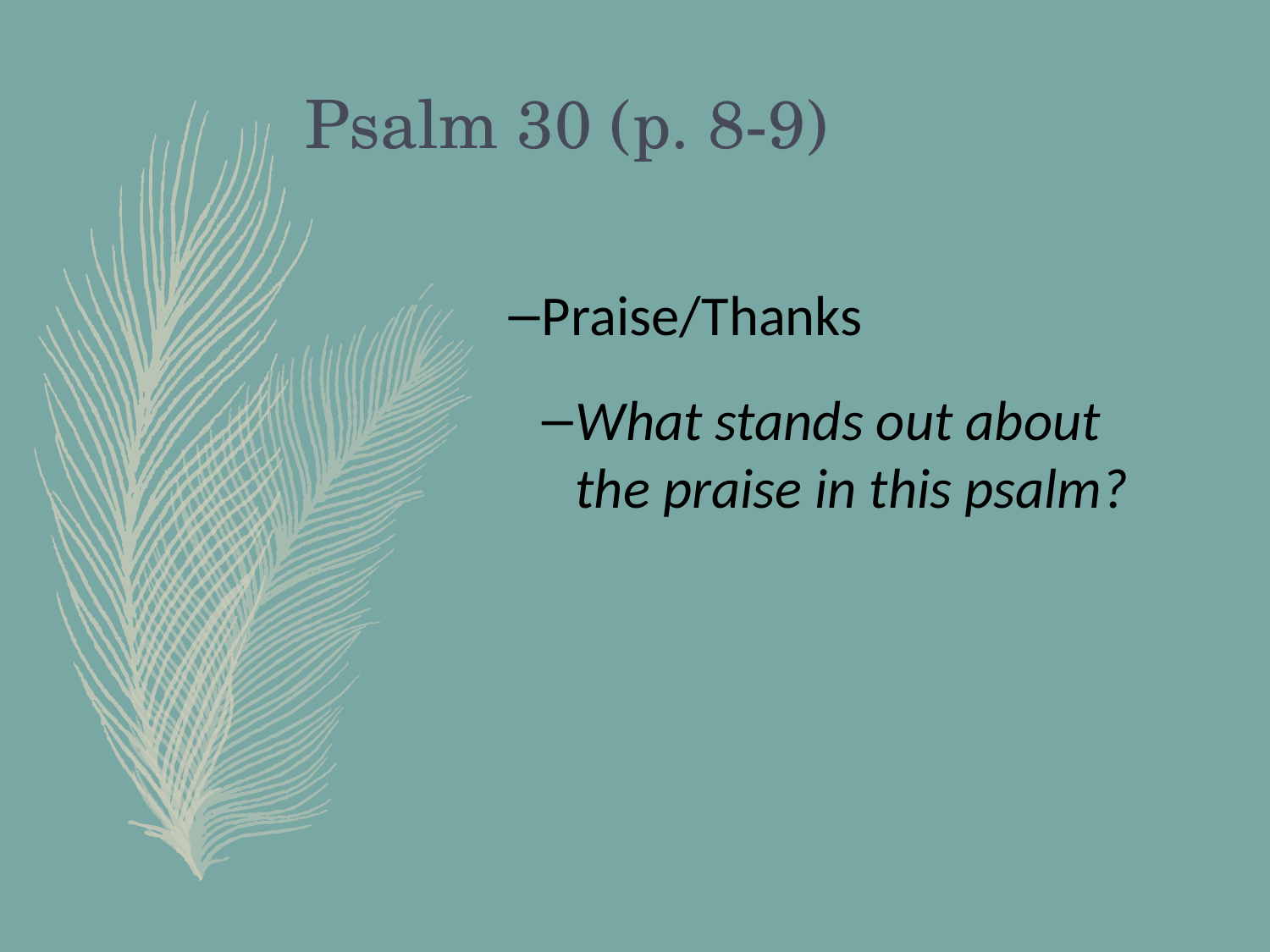

# Psalm 30 (p. 8-9)
Praise/Thanks
What stands out about the praise in this psalm?